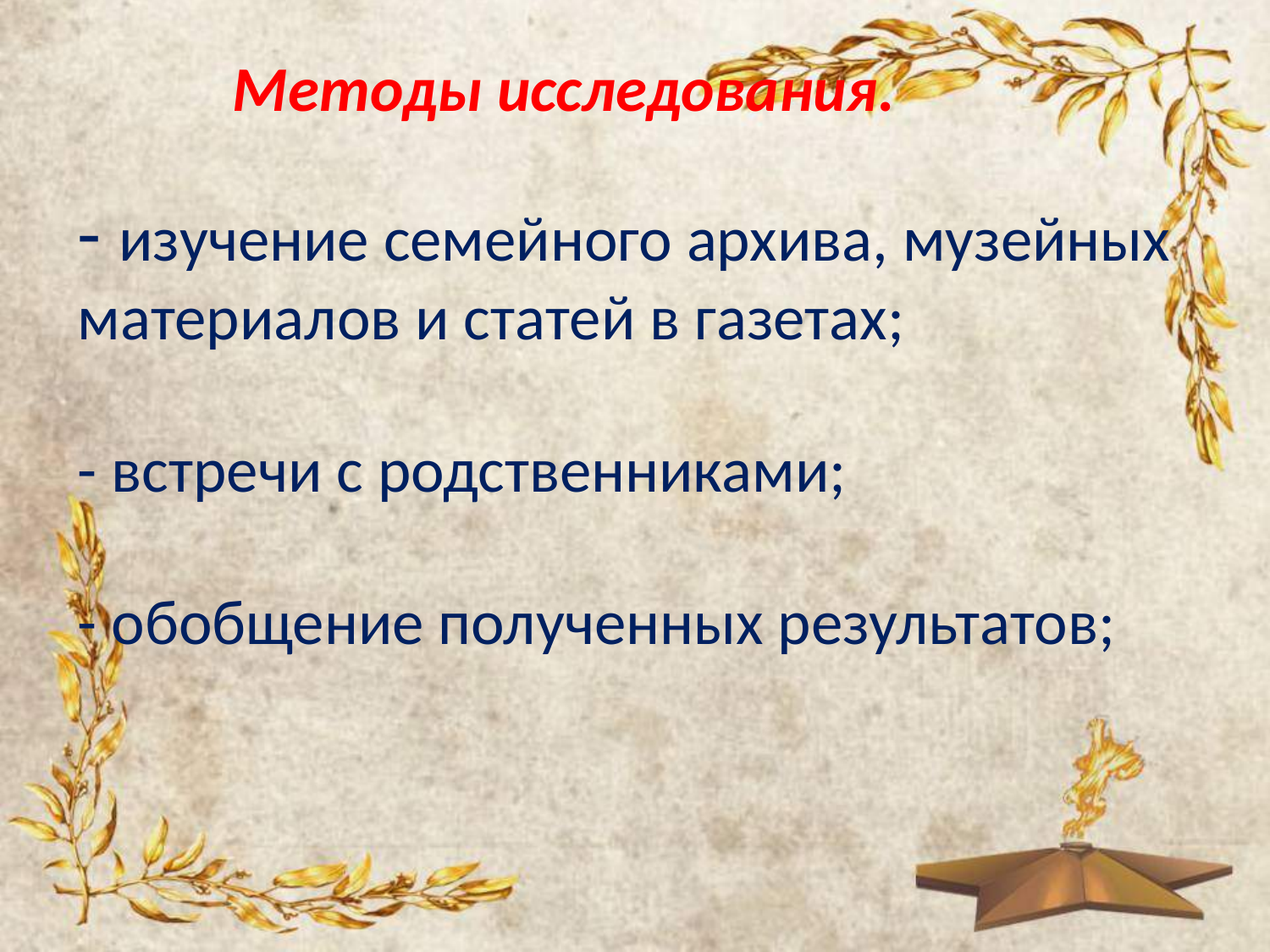

# Методы исследования. - изучение семейного архива, музейных материалов и статей в газетах; - встречи с родственниками; - обобщение полученных результатов;